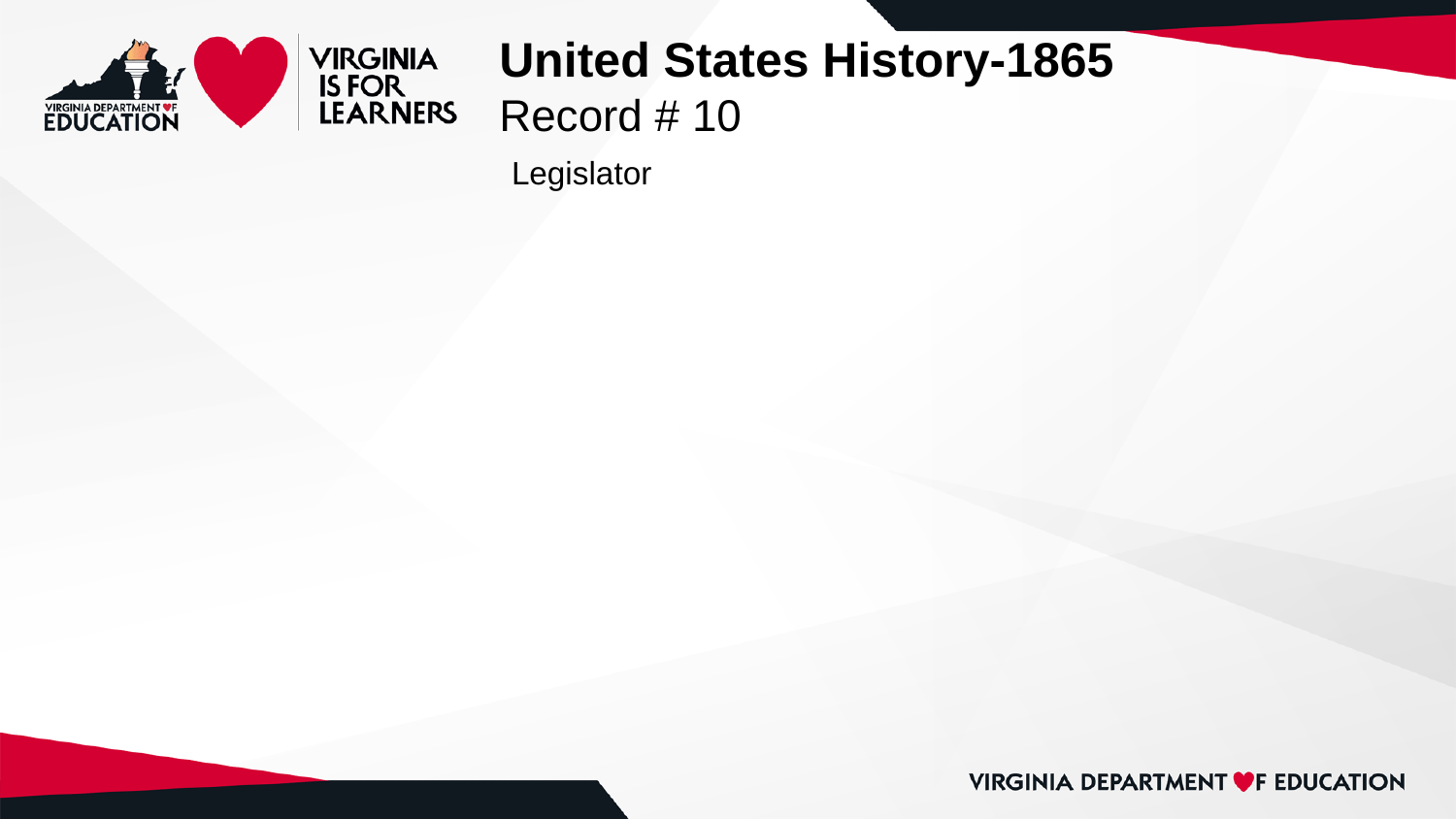

# United States History-1865
Record # 10
 Legislator